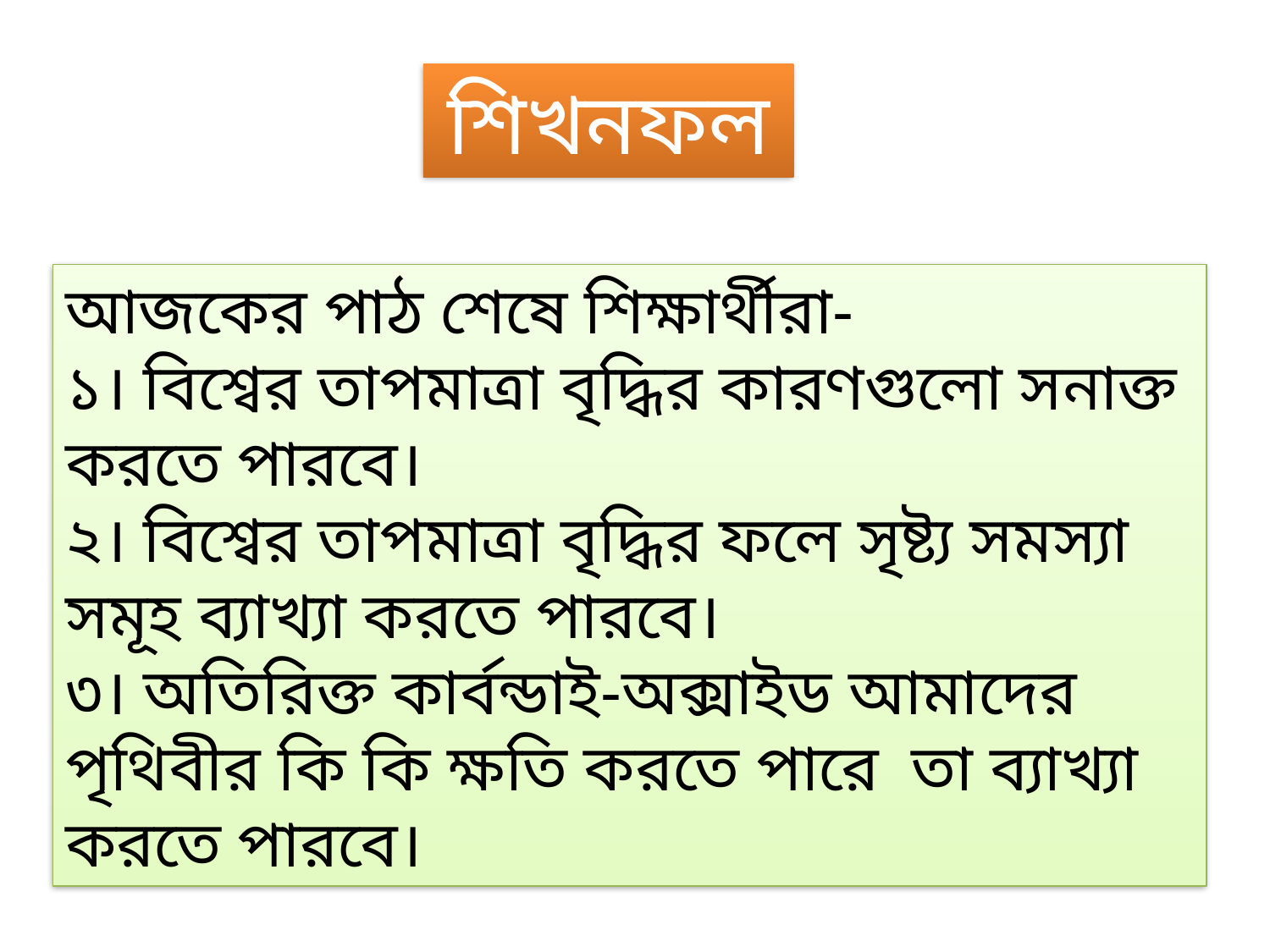

শিখনফল
আজকের পাঠ শেষে শিক্ষার্থীরা-
১। বিশ্বের তাপমাত্রা বৃদ্ধির কারণগুলো সনাক্ত করতে পারবে।
২। বিশ্বের তাপমাত্রা বৃদ্ধির ফলে সৃষ্ট্য সমস্যা সমূহ ব্যাখ্যা করতে পারবে।
৩। অতিরিক্ত কার্বন্ডাই-অক্সাইড আমাদের পৃথিবীর কি কি ক্ষতি করতে পারে  তা ব্যাখ্যা করতে পারবে।